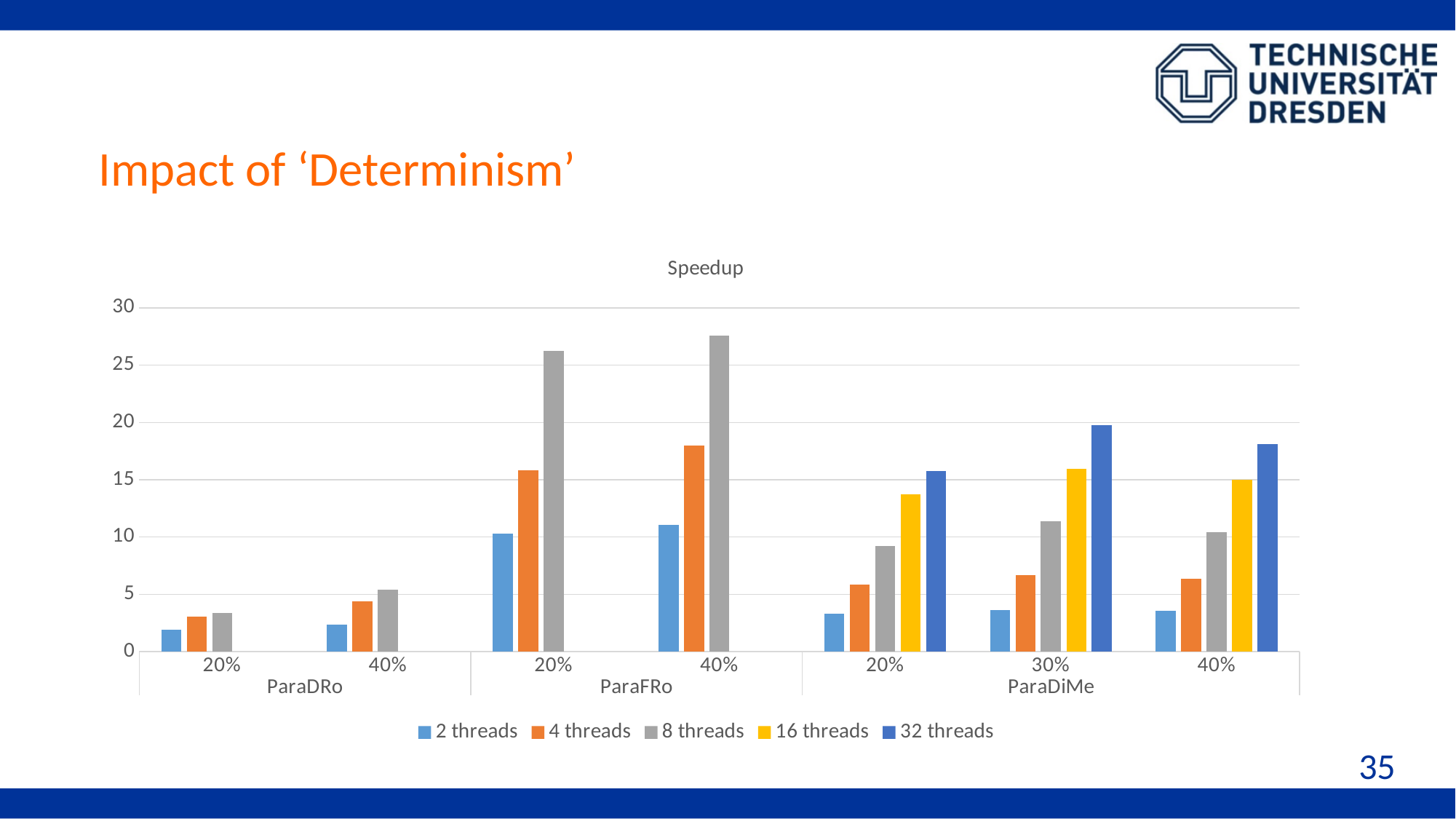

# Impact of ‘Determinism’

### Chart: Speedup

| Category | 2 threads | 4 threads | 8 threads | 16 threads | 32 threads |
|---|---|---|---|---|---|
| 20% | 1.88762595419 | 3.06577227516 | 3.37746520924 | None | None |
| 40% | 2.36970292937 | 4.37357398243 | 5.40465061132 | None | None |
| 20% | 10.3206860202 | 15.8592396394 | 26.2455362577 | None | None |
| 40% | 11.0449625177 | 17.9776217218 | 27.5889685923 | None | None |
| 20% | 3.3113598553473 | 5.82214830917469 | 9.23447538591144 | 13.7409803483452 | 15.7415278145159 |
| 30% | 3.61873270034106 | 6.68386081598512 | 11.4041713571218 | 15.9617136520783 | 19.7540132563208 |
| 40% | 3.58663806621207 | 6.37607477800603 | 10.4506285598795 | 15.0064666647091 | 18.1100673916714 |
35